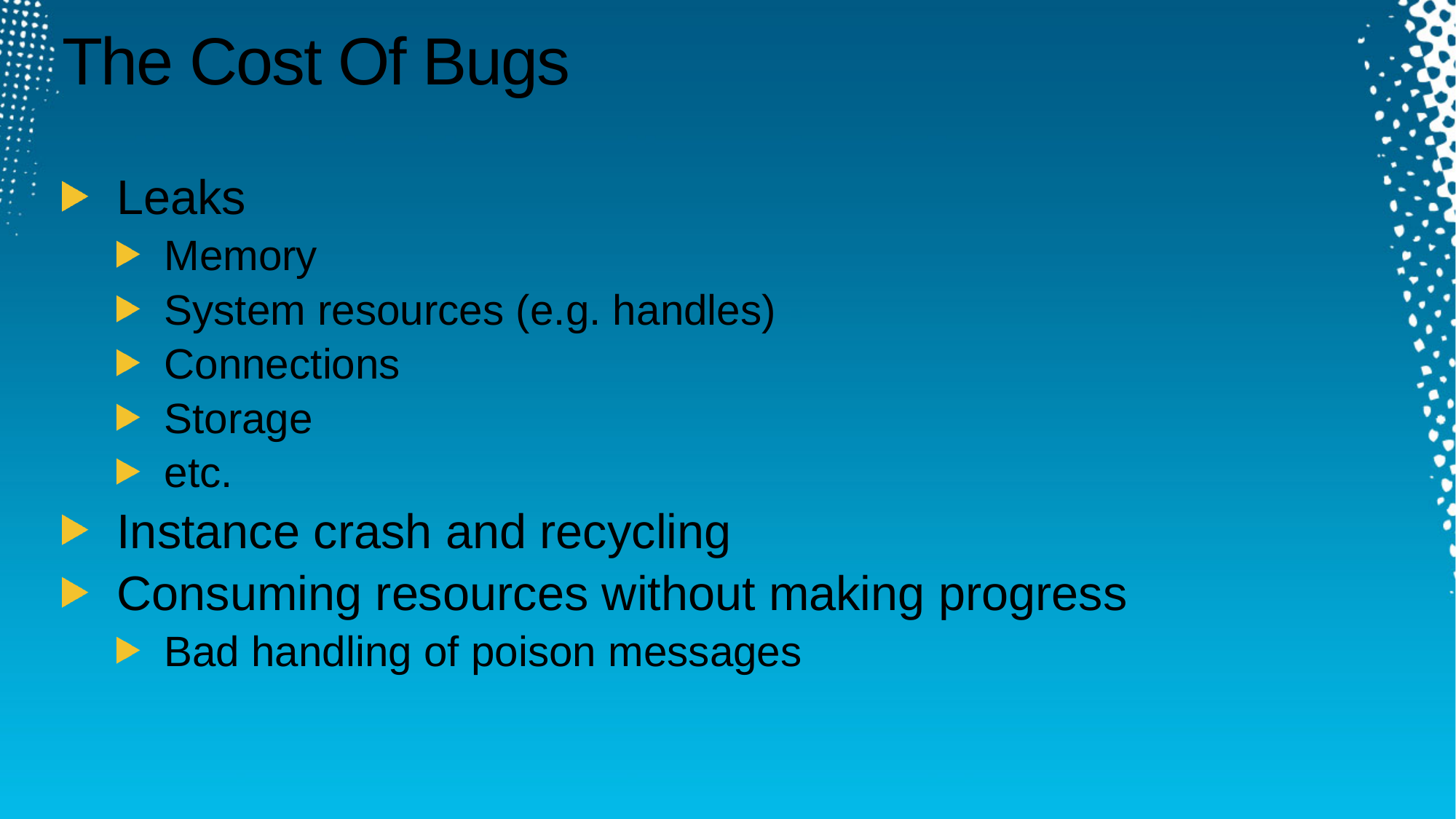

# The Cost Of Bugs
Leaks
Memory
System resources (e.g. handles)
Connections
Storage
etc.
Instance crash and recycling
Consuming resources without making progress
Bad handling of poison messages